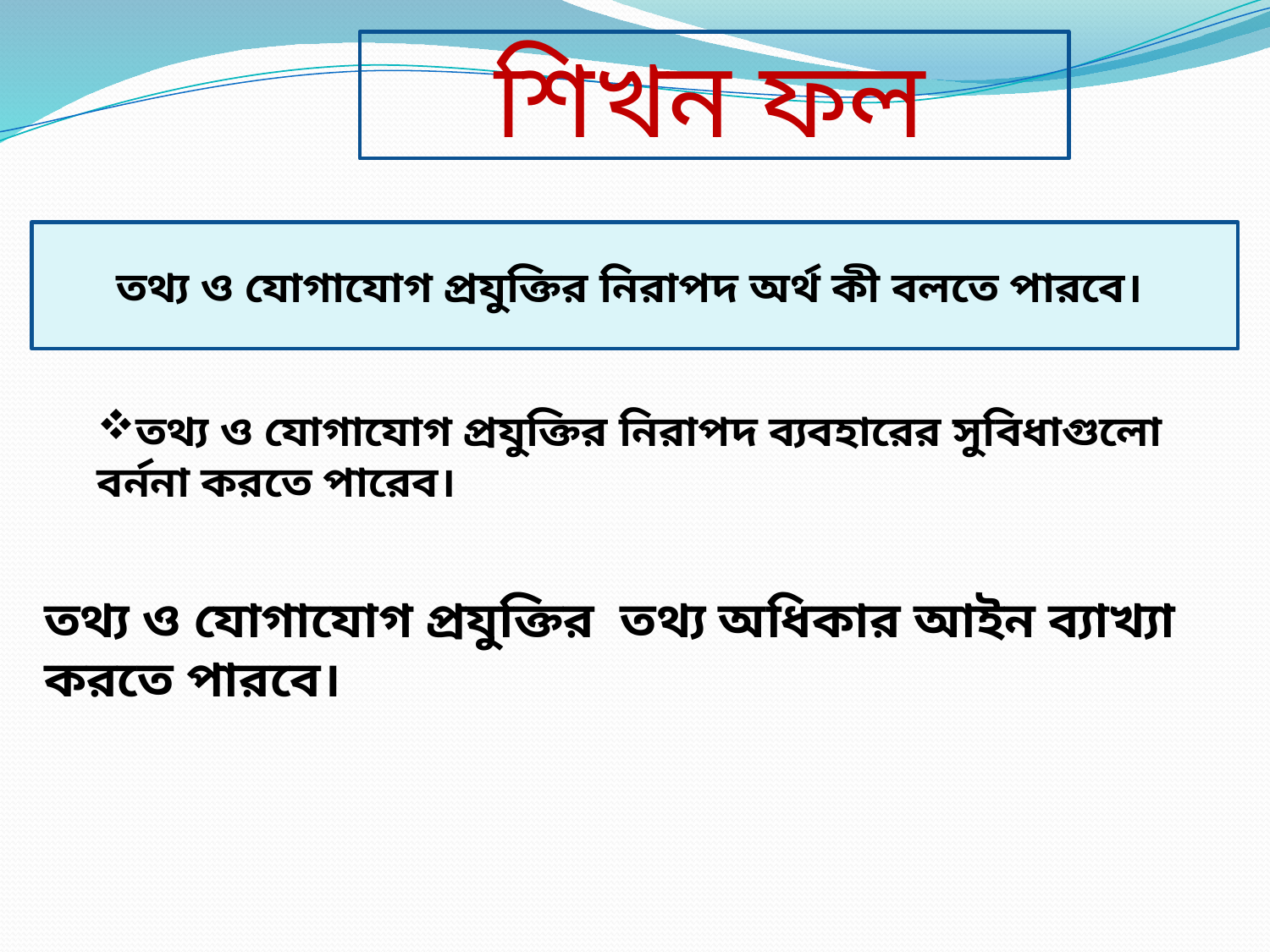

শিখন ফল
তথ্য ও যোগাযোগ প্রযুক্তির নিরাপদ অর্থ কী বলতে পারবে।
তথ্য ও যোগাযোগ প্রযুক্তির নিরাপদ ব্যবহারের সুবিধাগুলো বর্ননা করতে পারেব।

তথ্য ও যোগাযোগ প্রযুক্তির  তথ্য অধিকার আইন ব্যাখ্যা করতে পারবে।